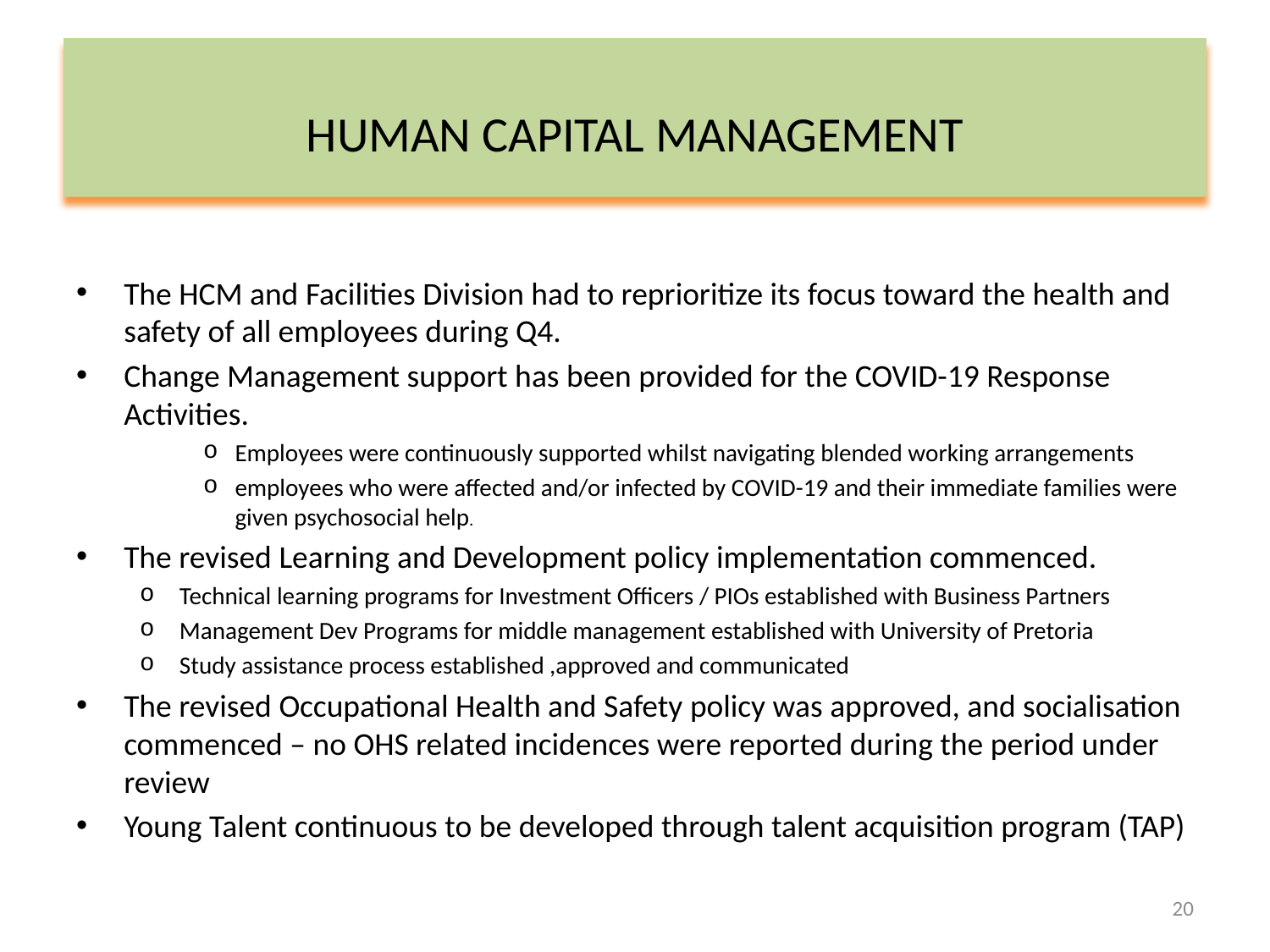

# HUMAN CAPITAL MANAGEMENT

The HCM and Facilities Division had to reprioritize its focus toward the health and safety of all employees during Q4.
Change Management support has been provided for the COVID-19 Response Activities.
Employees were continuously supported whilst navigating blended working arrangements
employees who were affected and/or infected by COVID-19 and their immediate families were given psychosocial help.
The revised Learning and Development policy implementation commenced.
Technical learning programs for Investment Officers / PIOs established with Business Partners
Management Dev Programs for middle management established with University of Pretoria
Study assistance process established ,approved and communicated
The revised Occupational Health and Safety policy was approved, and socialisation commenced – no OHS related incidences were reported during the period under review
Young Talent continuous to be developed through talent acquisition program (TAP)

20